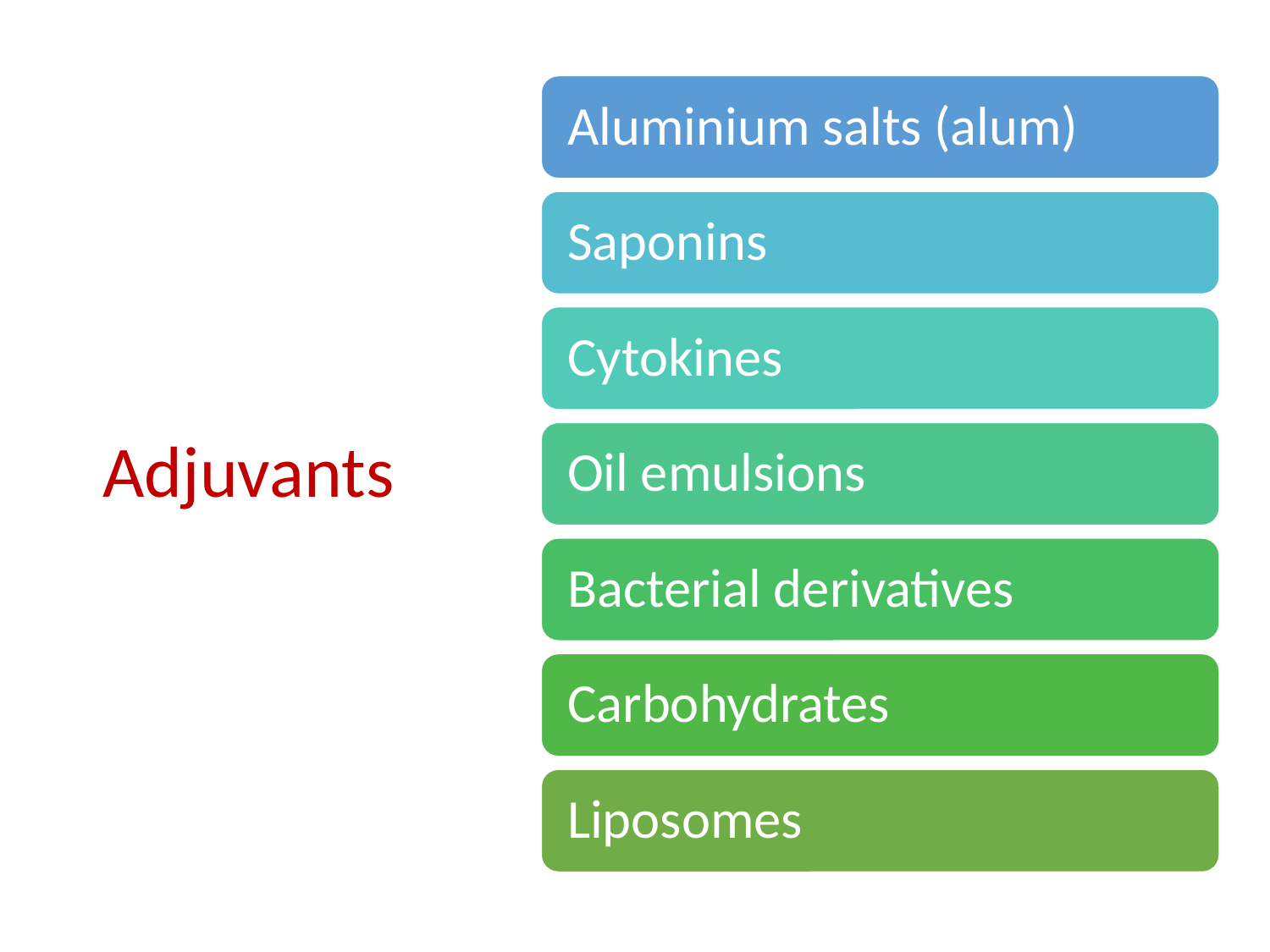

Aluminium salts (alum)
Saponins
Cytokines
Oil emulsions
Bacterial derivatives
Carbohydrates
Liposomes
# Adjuvants